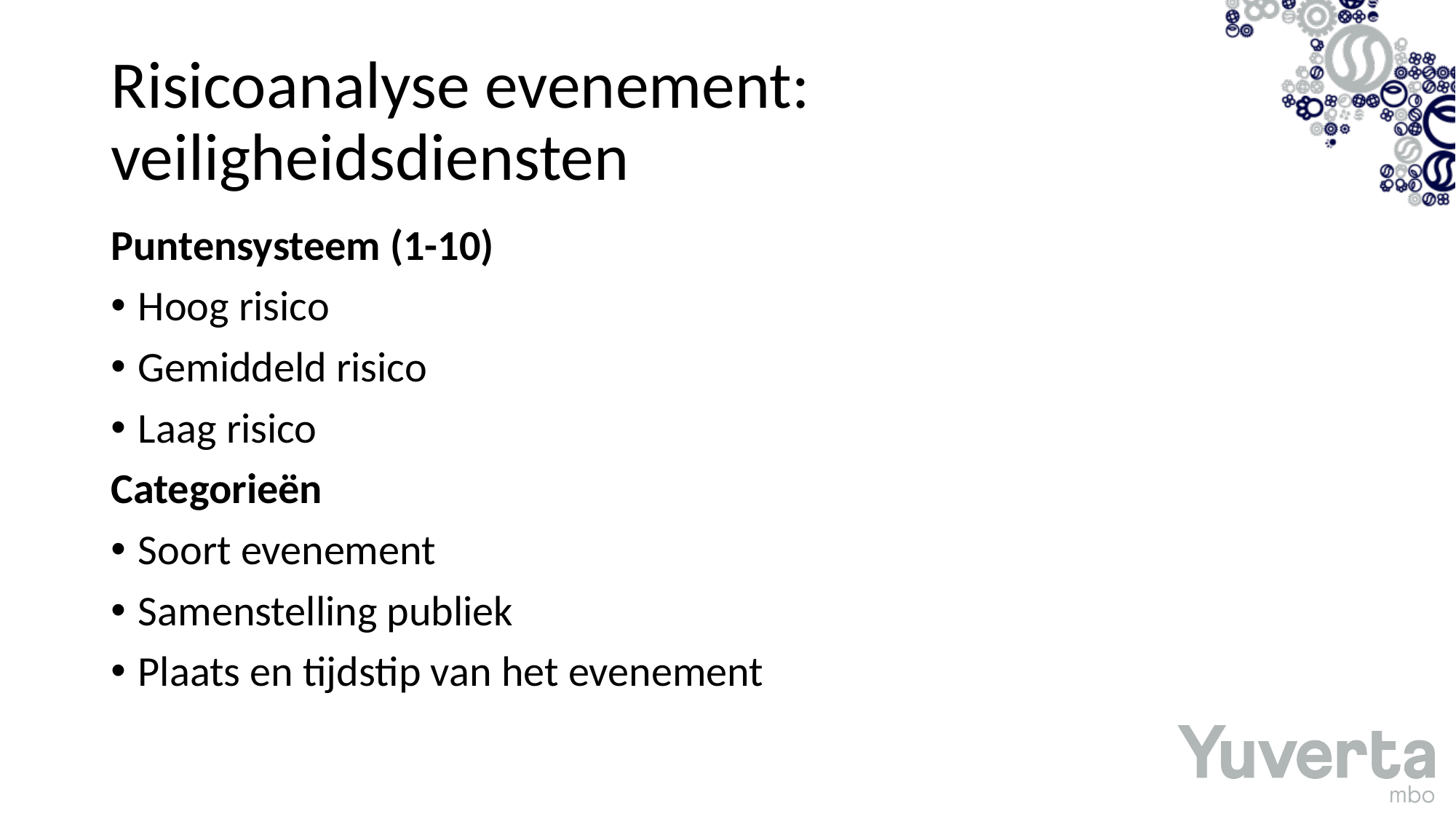

# Risicoanalyse evenement: veiligheidsdiensten
Puntensysteem (1-10)
Hoog risico
Gemiddeld risico
Laag risico
Categorieën
Soort evenement
Samenstelling publiek
Plaats en tijdstip van het evenement